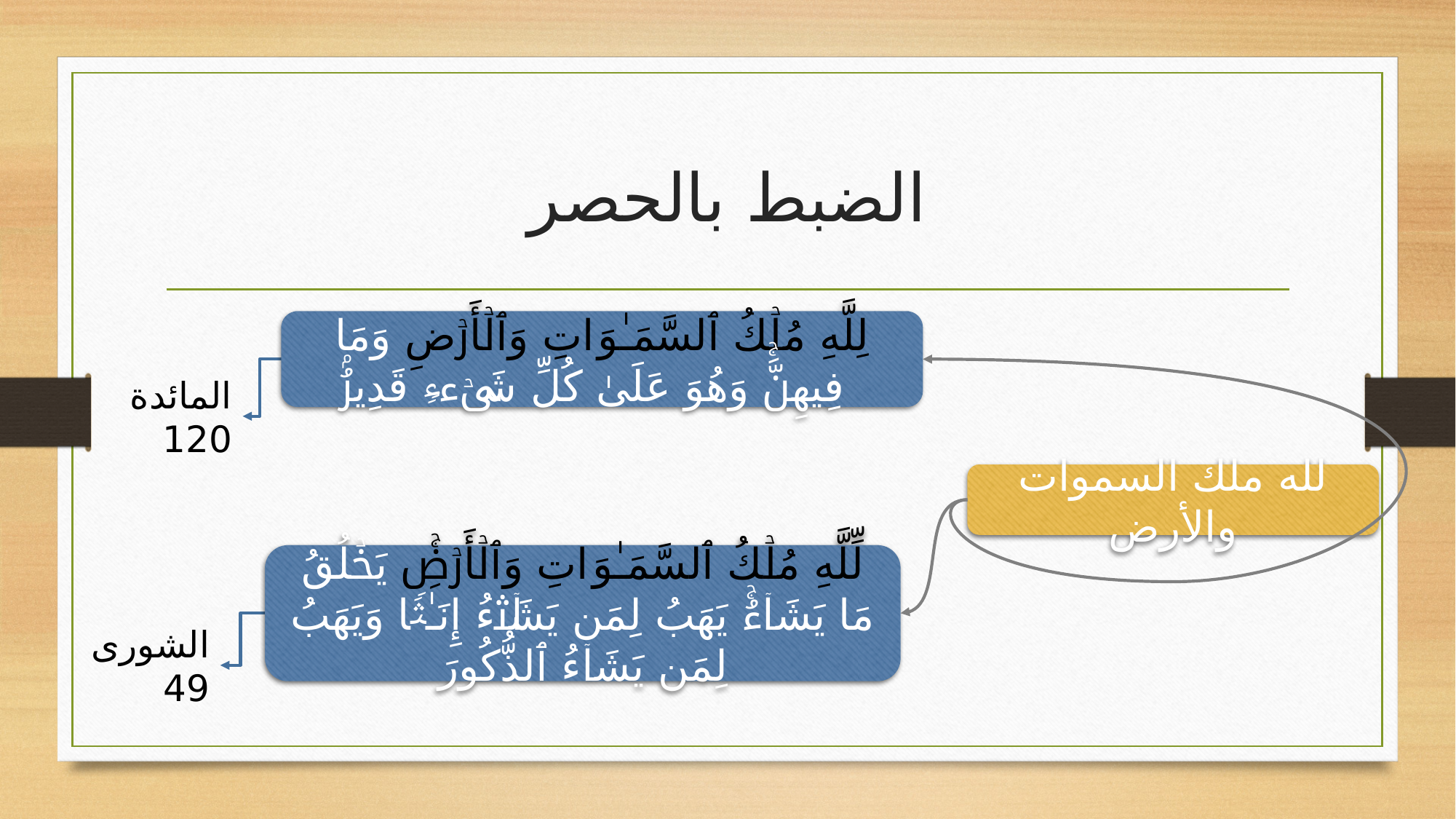

# الضبط بالحصر
لِلَّهِ مُلۡكُ ٱلسَّمَـٰوَ ا⁠تِ وَٱلۡأَرۡضِ وَمَا فِیهِنَّۚ وَهُوَ عَلَىٰ كُلِّ شَیۡءࣲ قَدِیرُۢ
المائدة 120
لله ملك السموات والأرض
لِّلَّهِ مُلۡكُ ٱلسَّمَـٰوَ ا⁠تِ وَٱلۡأَرۡضِۚ یَخۡلُقُ مَا یَشَاۤءُۚ یَهَبُ لِمَن یَشَاۤءُ إِنَـٰثࣰا وَیَهَبُ لِمَن یَشَاۤءُ ٱلذُّكُورَ
الشورى 49